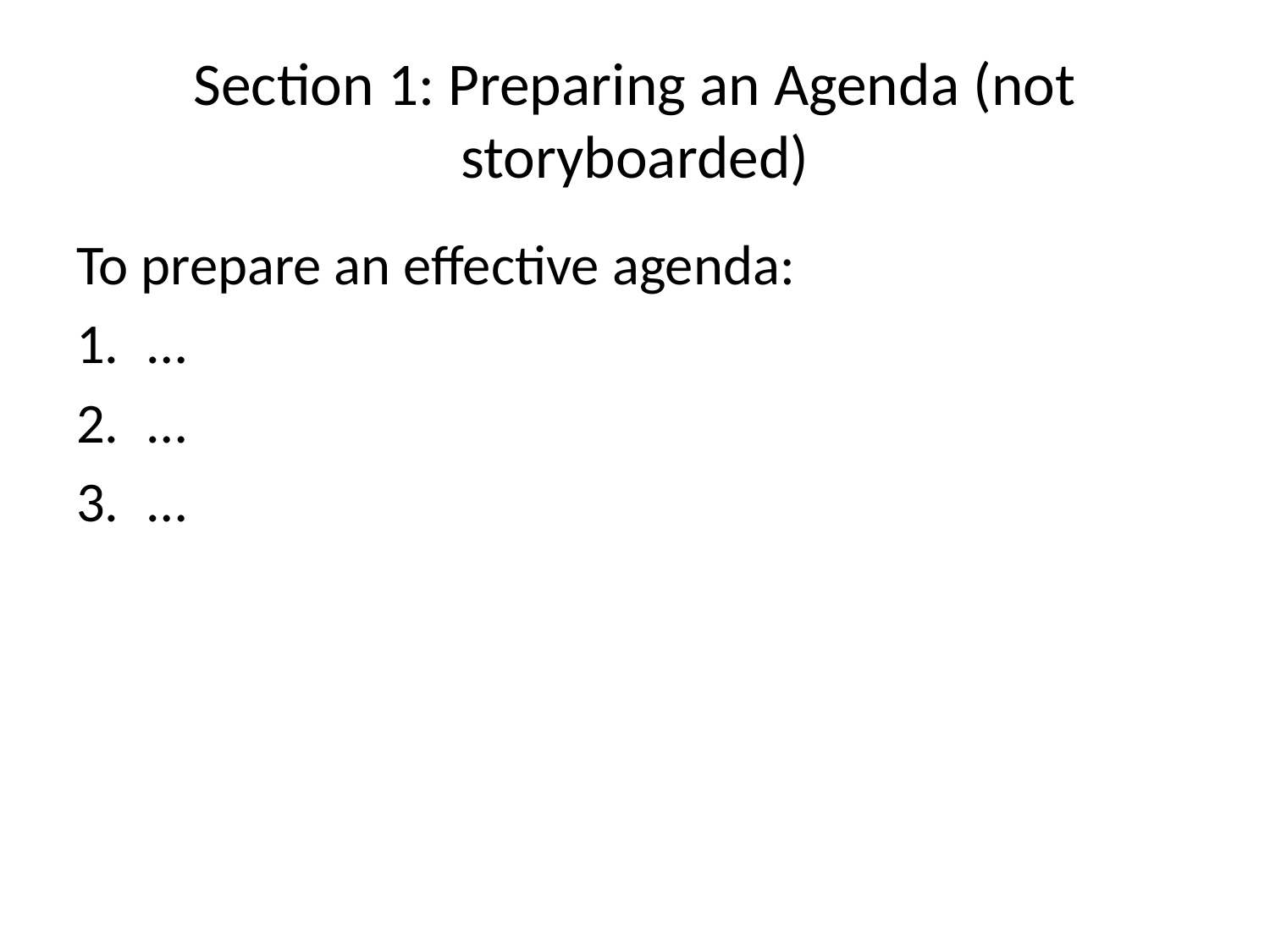

# Section 1: Preparing an Agenda (not storyboarded)
To prepare an effective agenda:
…
…
…